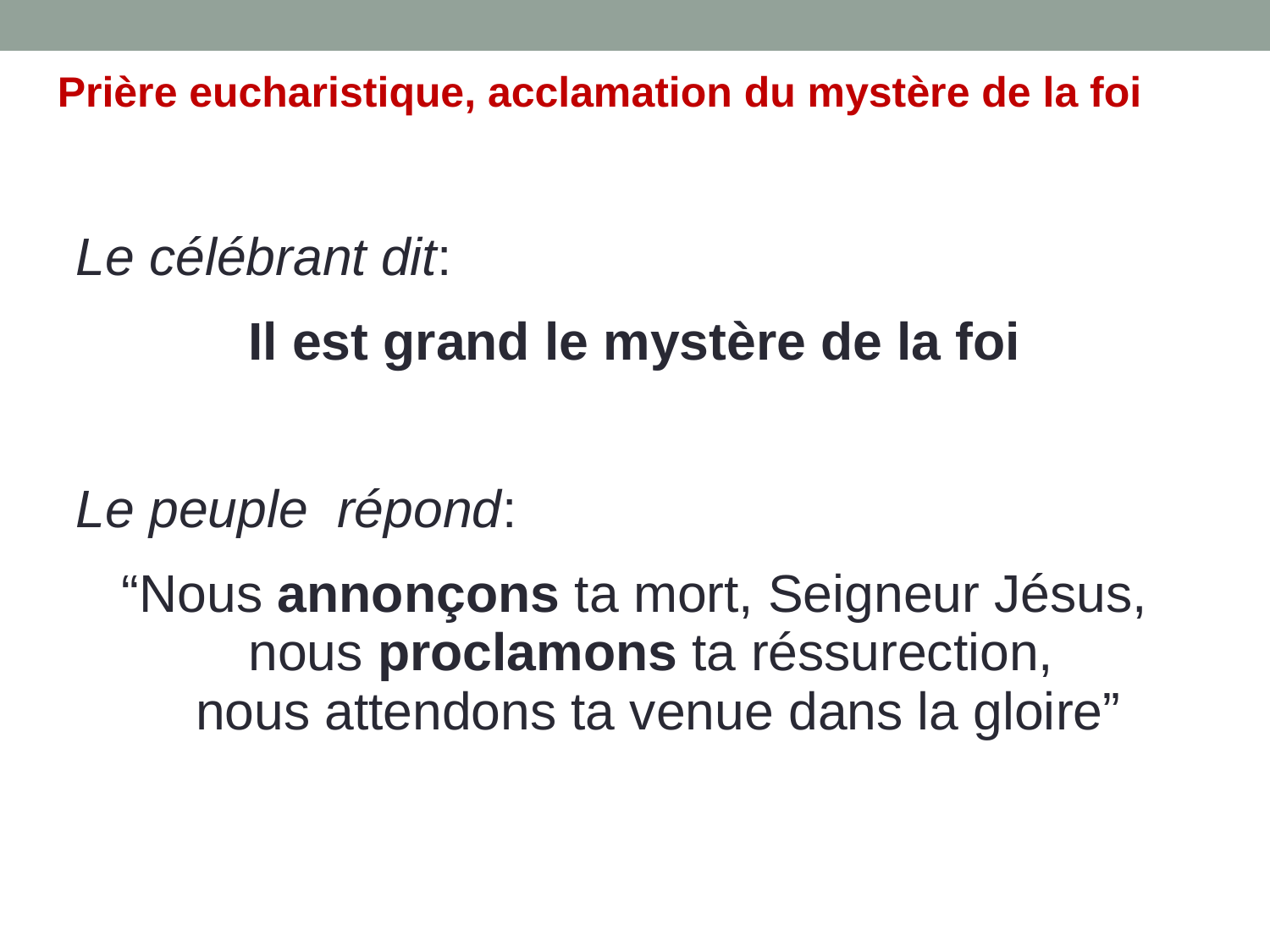

# Prière eucharistique, acclamation du mystère de la foi
Le célébrant dit:
Il est grand le mystère de la foi

Le peuple  répond:
“Nous annonçons ta mort, Seigneur Jésus, nous proclamons ta réssurection,
nous attendons ta venue dans la gloire”